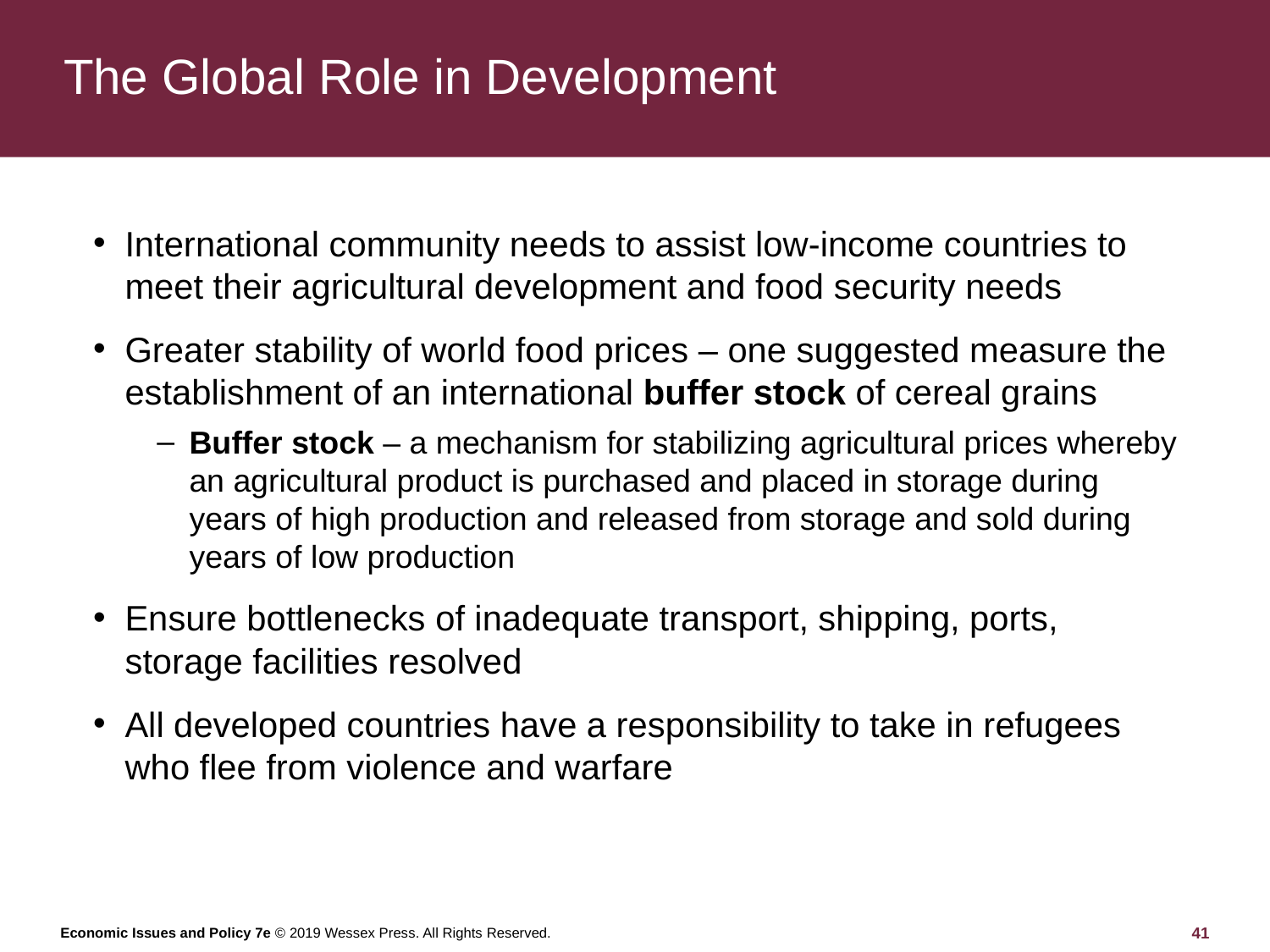

# The Global Role in Development
International community needs to assist low-income countries to meet their agricultural development and food security needs
Greater stability of world food prices – one suggested measure the establishment of an international buffer stock of cereal grains
Buffer stock – a mechanism for stabilizing agricultural prices whereby an agricultural product is purchased and placed in storage during years of high production and released from storage and sold during years of low production
Ensure bottlenecks of inadequate transport, shipping, ports, storage facilities resolved
All developed countries have a responsibility to take in refugees who flee from violence and warfare